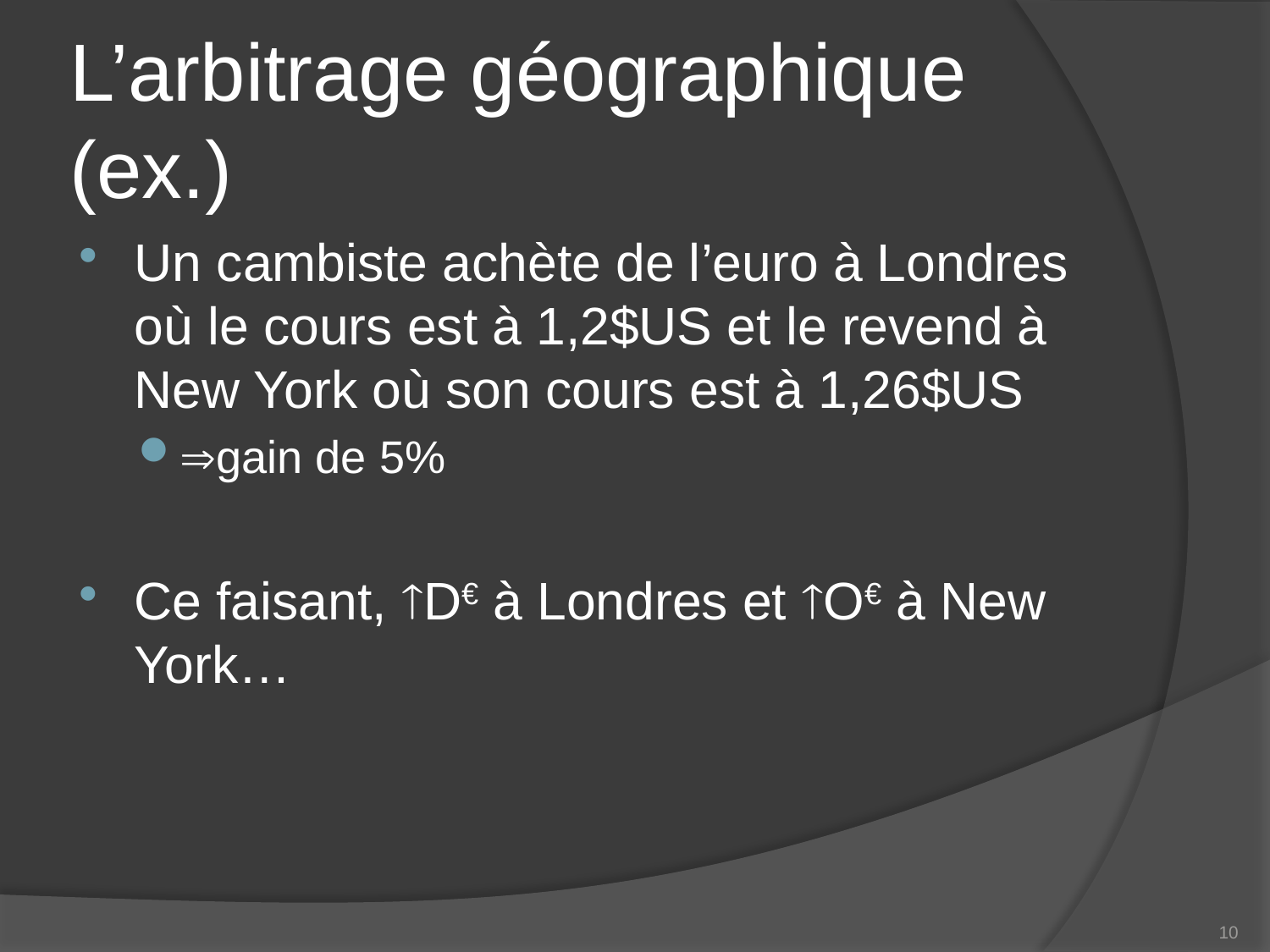

# L’arbitrage géographique (ex.)
Un cambiste achète de l’euro à Londres où le cours est à 1,2$US et le revend à New York où son cours est à 1,26$US
⇒gain de 5%

Ce faisant, ↑D€ à Londres et ↑O€ à New York…
10